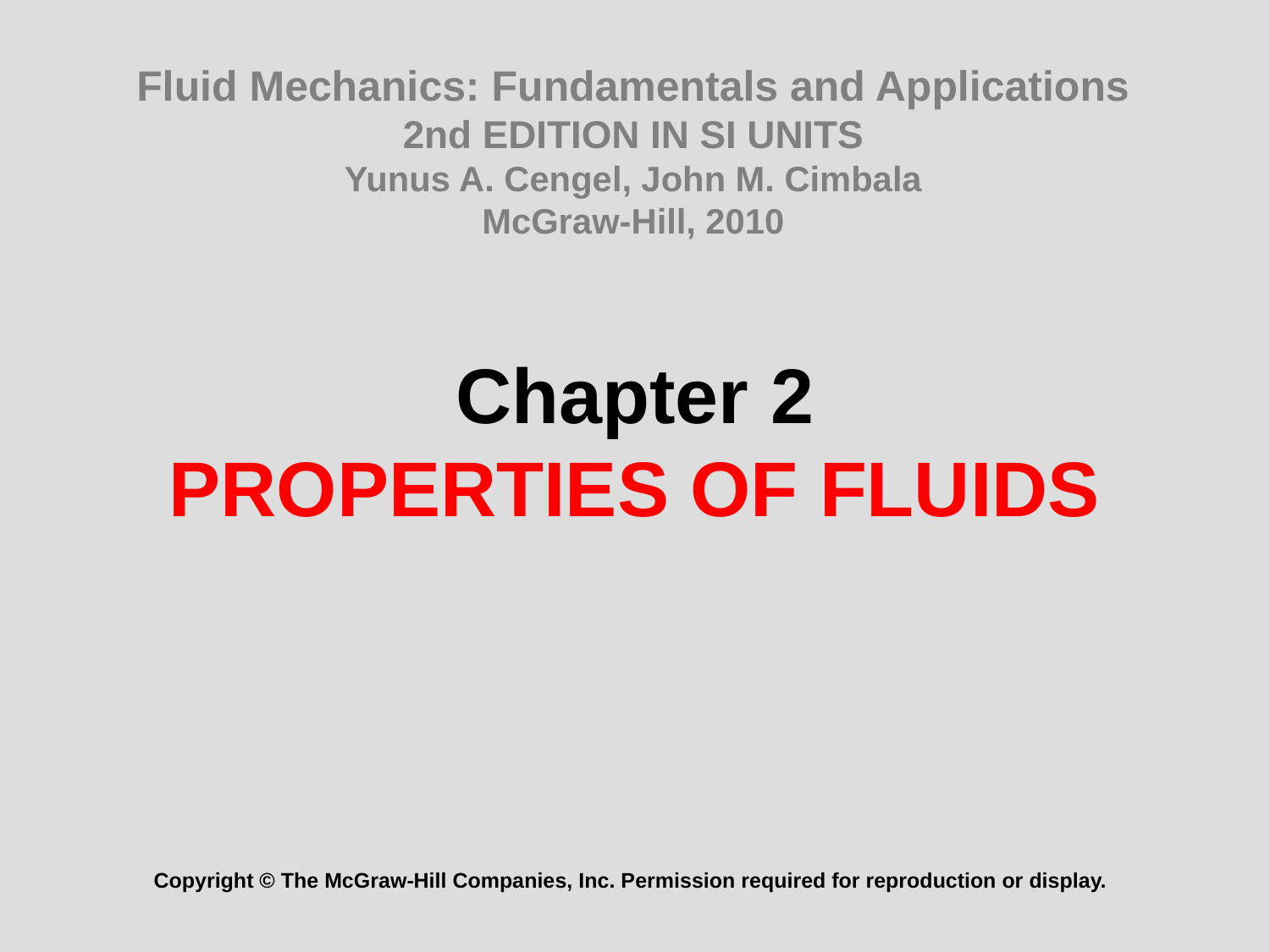

Fluid Mechanics: Fundamentals and Applications
2nd EDITION IN SI UNITS
Yunus A. Cengel, John M. Cimbala
McGraw-Hill, 2010
# Chapter 2 PROPERTIES OF FLUIDS
Copyright © The McGraw-Hill Companies, Inc. Permission required for reproduction or display.